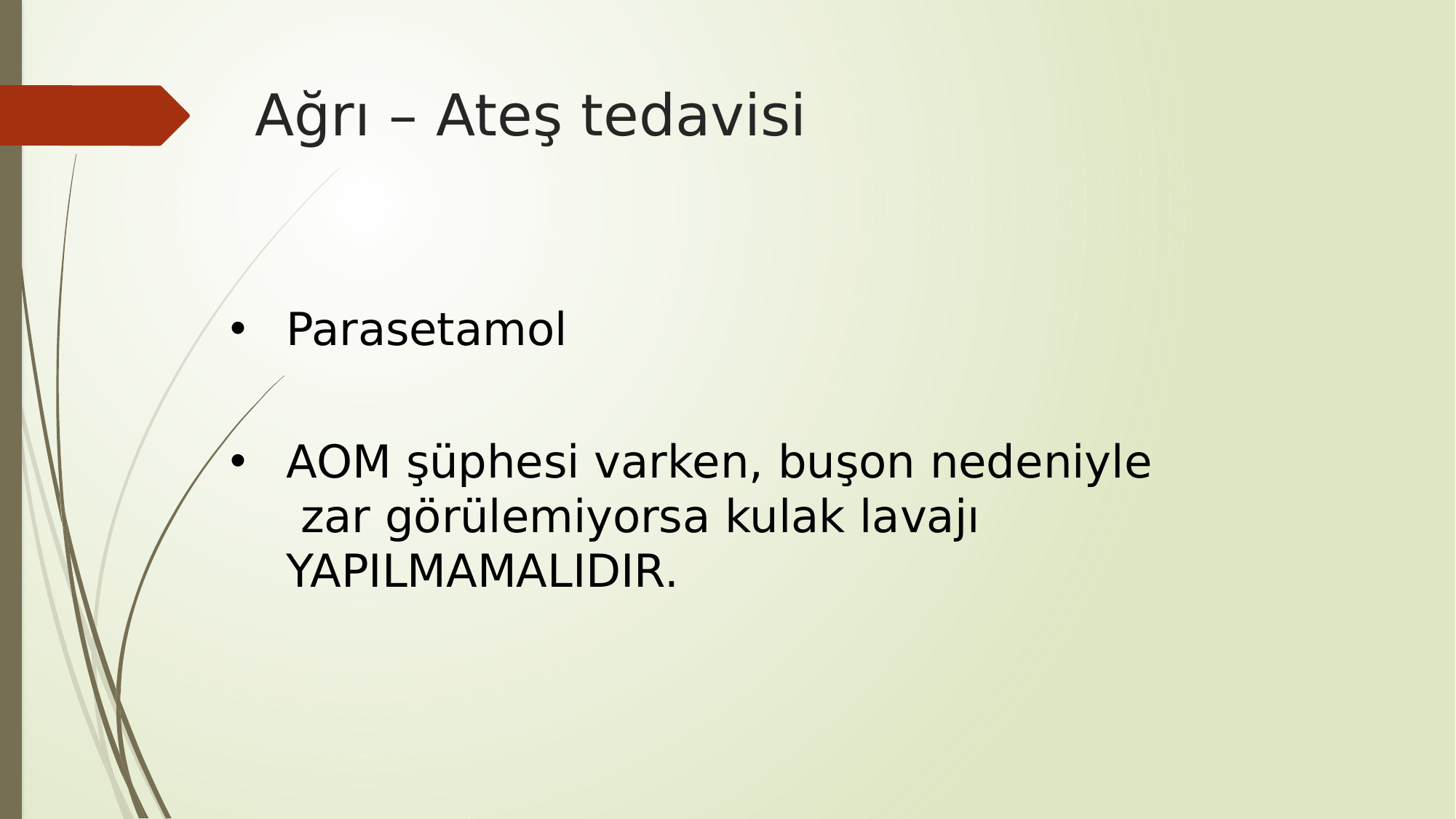

# Ağrı – Ateş tedavisi
Parasetamol

AOM şüphesi varken, buşon nedeniyle  zar görülemiyorsa kulak lavajı  YAPILMAMALIDIR.